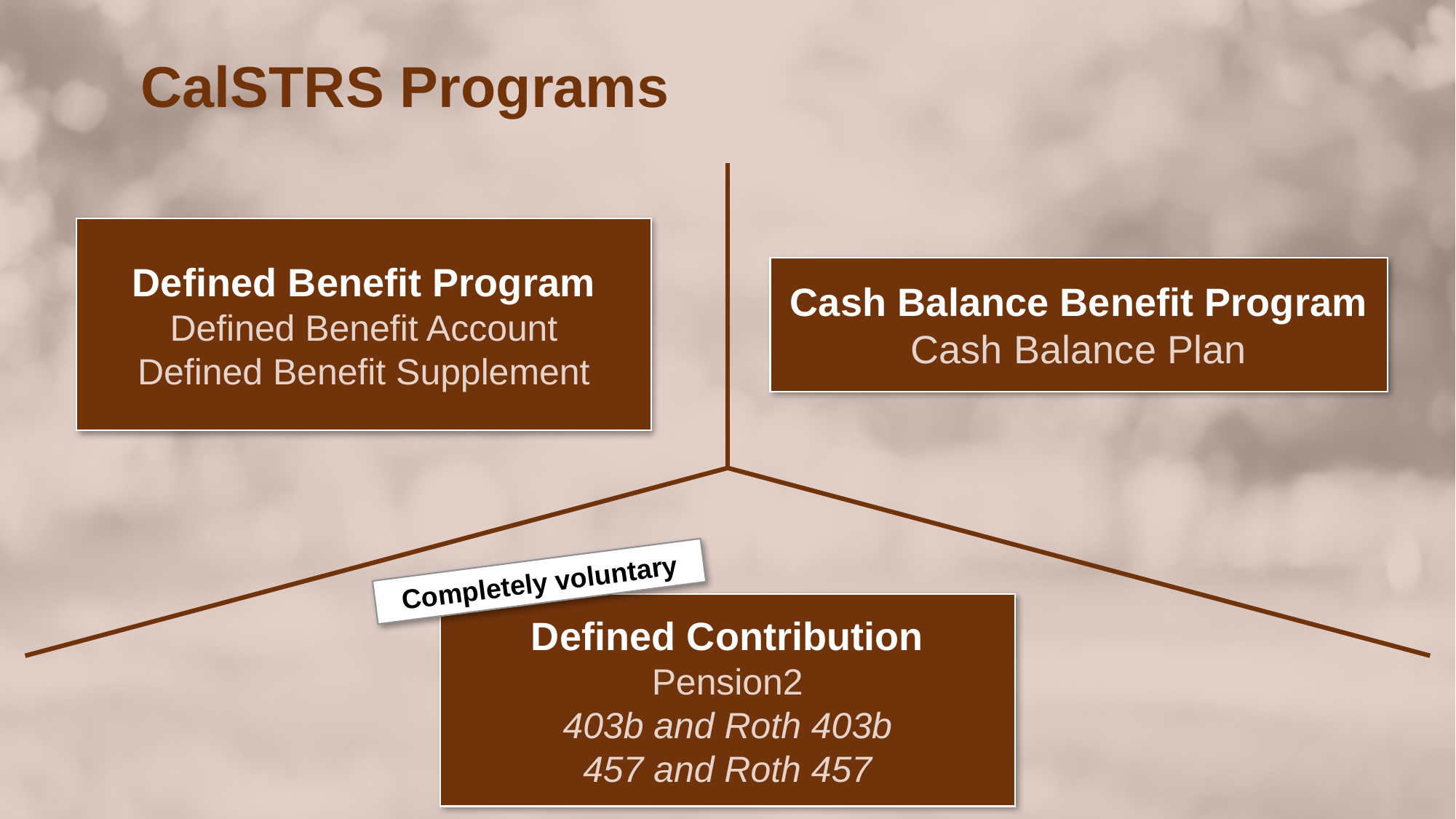

CalSTRS Programs
Defined Benefit Program
Defined Benefit Account
Defined Benefit Supplement
Cash Balance Benefit Program
Cash Balance Plan
Completely voluntary
Defined Contribution
Pension2
403b and Roth 403b
457 and Roth 457